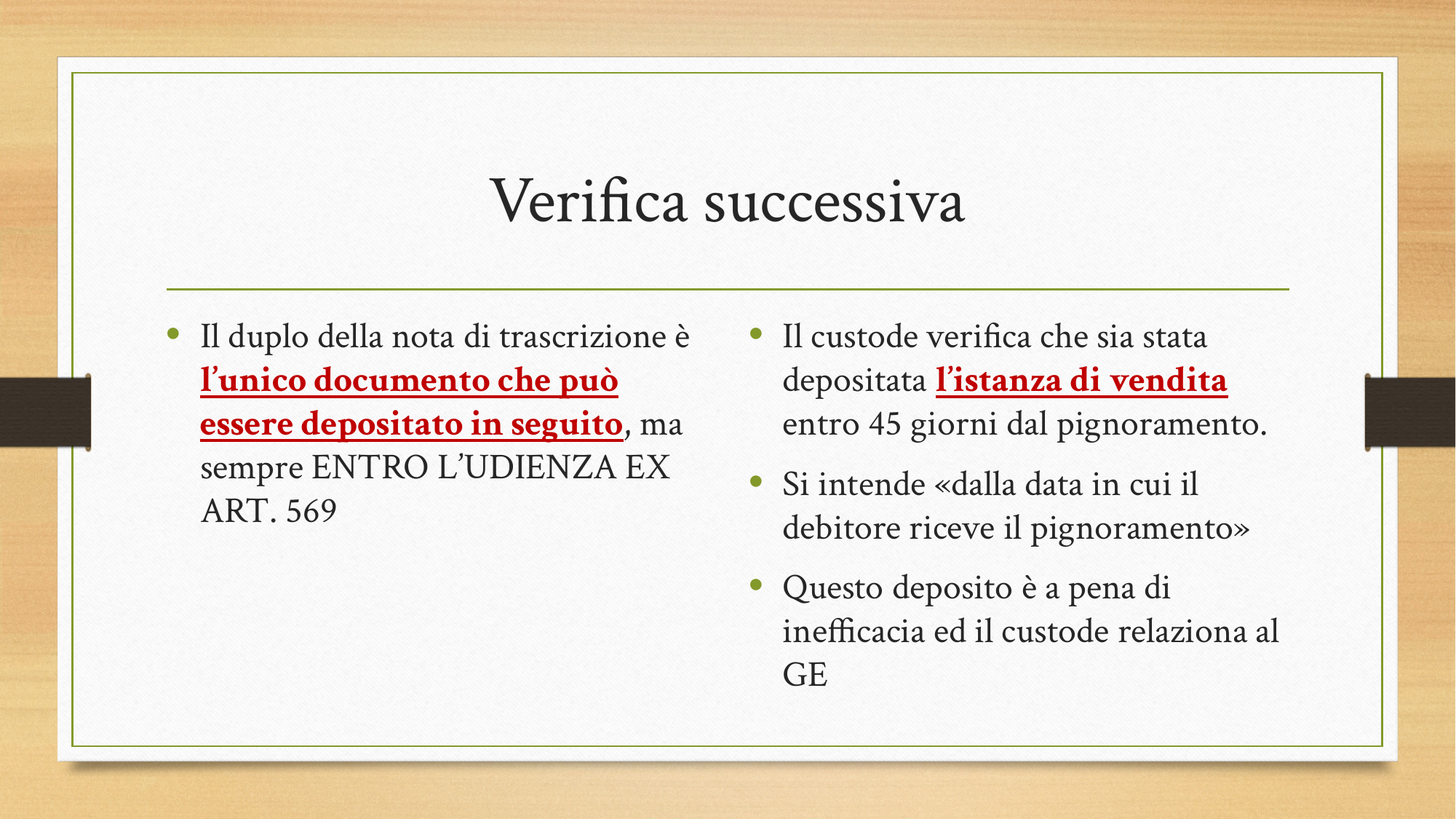

# Verifica successiva
Il duplo della nota di trascrizione è l’unico documento che può essere depositato in seguito, ma sempre ENTRO L’UDIENZA EX ART. 569
Il custode verifica che sia stata depositata l’istanza di vendita entro 45 giorni dal pignoramento.
Si intende «dalla data in cui il debitore riceve il pignoramento»
Questo deposito è a pena di inefficacia ed il custode relaziona al GE